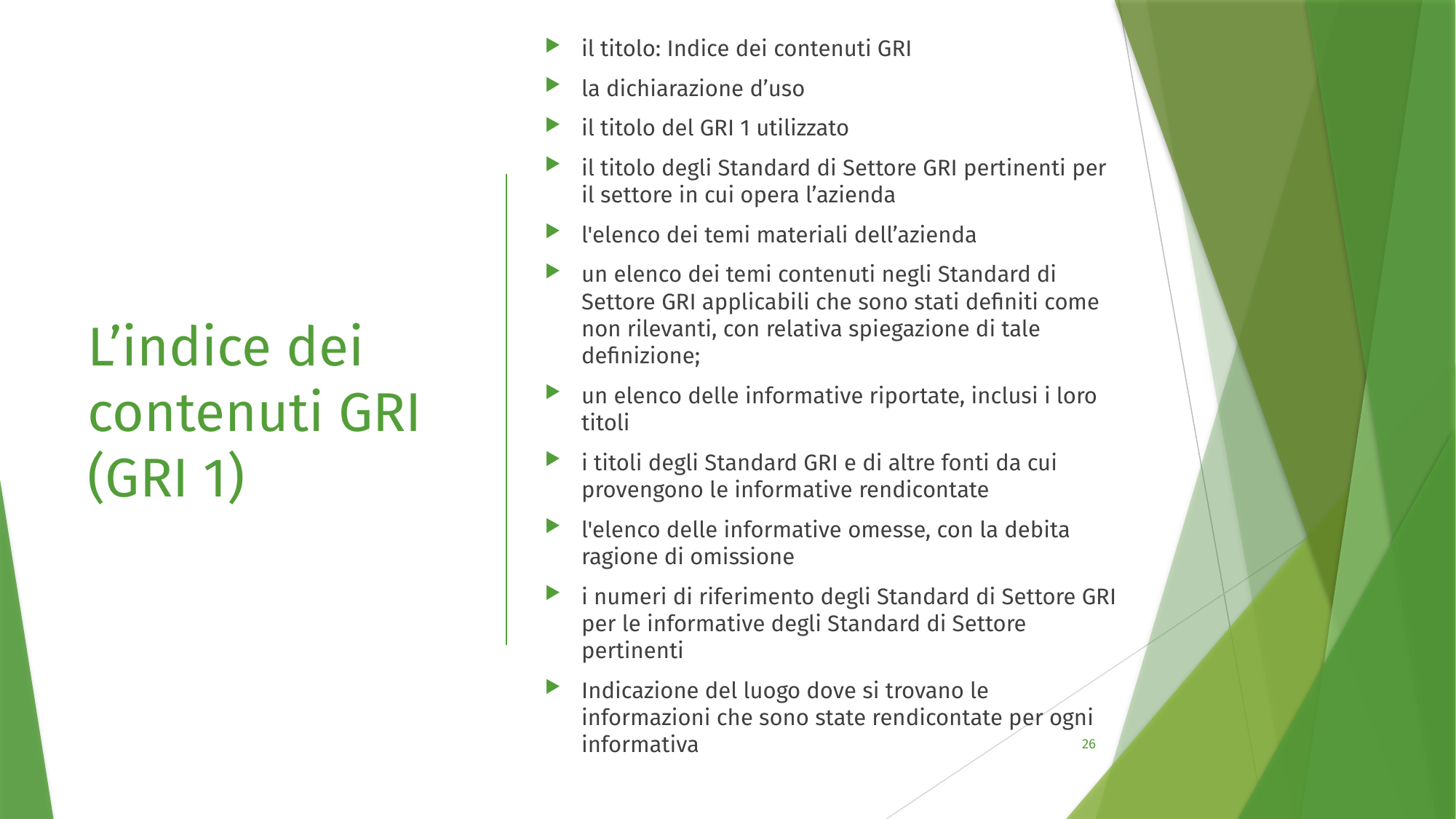

il titolo: Indice dei contenuti GRI
la dichiarazione d’uso
il titolo del GRI 1 utilizzato
il titolo degli Standard di Settore GRI pertinenti per il settore in cui opera l’azienda
l'elenco dei temi materiali dell’azienda
un elenco dei temi contenuti negli Standard di Settore GRI applicabili che sono stati definiti come non rilevanti, con relativa spiegazione di tale definizione;
un elenco delle informative riportate, inclusi i loro titoli
i titoli degli Standard GRI e di altre fonti da cui provengono le informative rendicontate
l'elenco delle informative omesse, con la debita ragione di omissione
i numeri di riferimento degli Standard di Settore GRI per le informative degli Standard di Settore pertinenti
Indicazione del luogo dove si trovano le informazioni che sono state rendicontate per ogni informativa
# L’indice dei contenuti GRI (GRI 1)
26